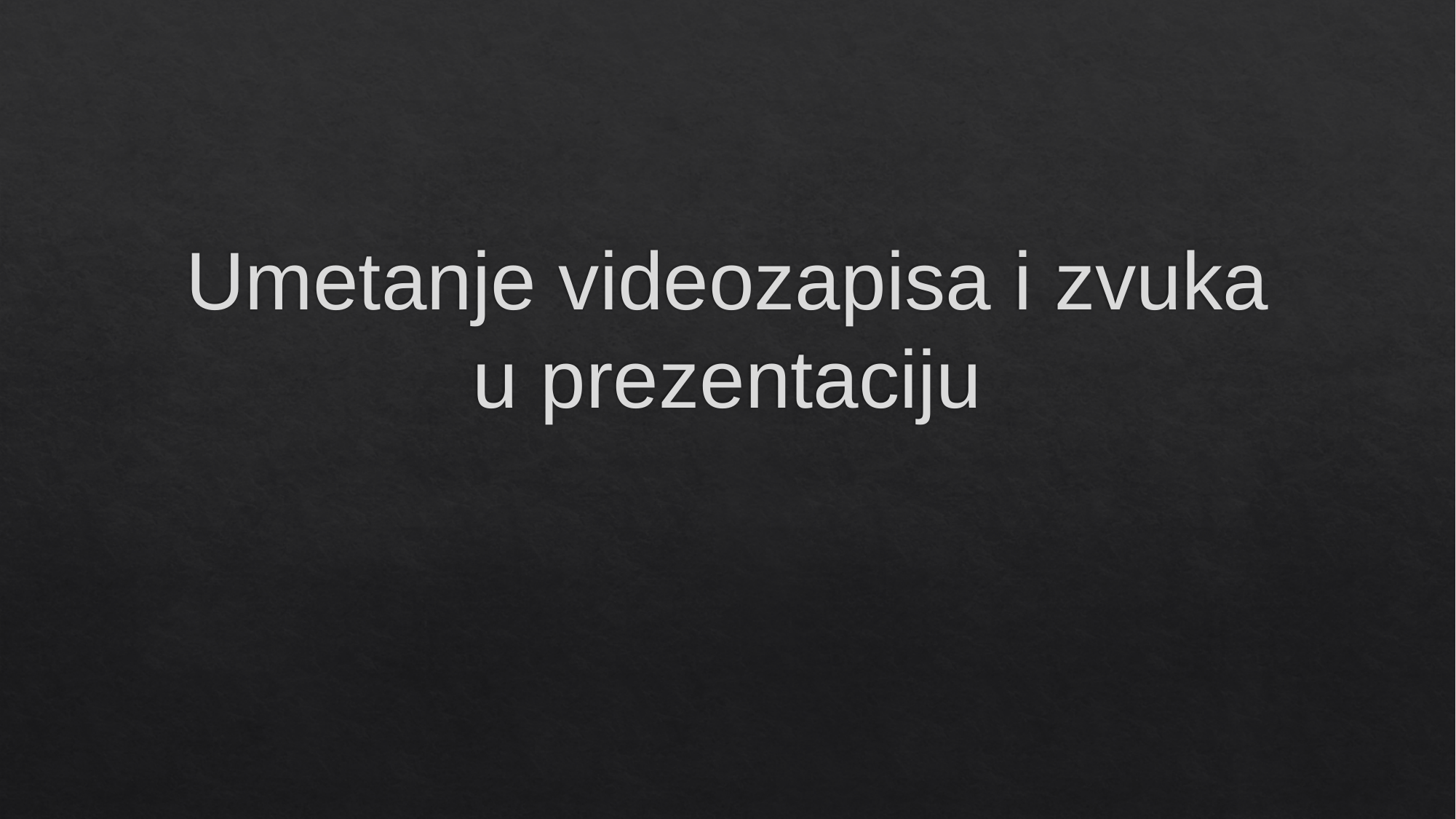

# Umetanje videozapisa i zvuka u prezentaciju